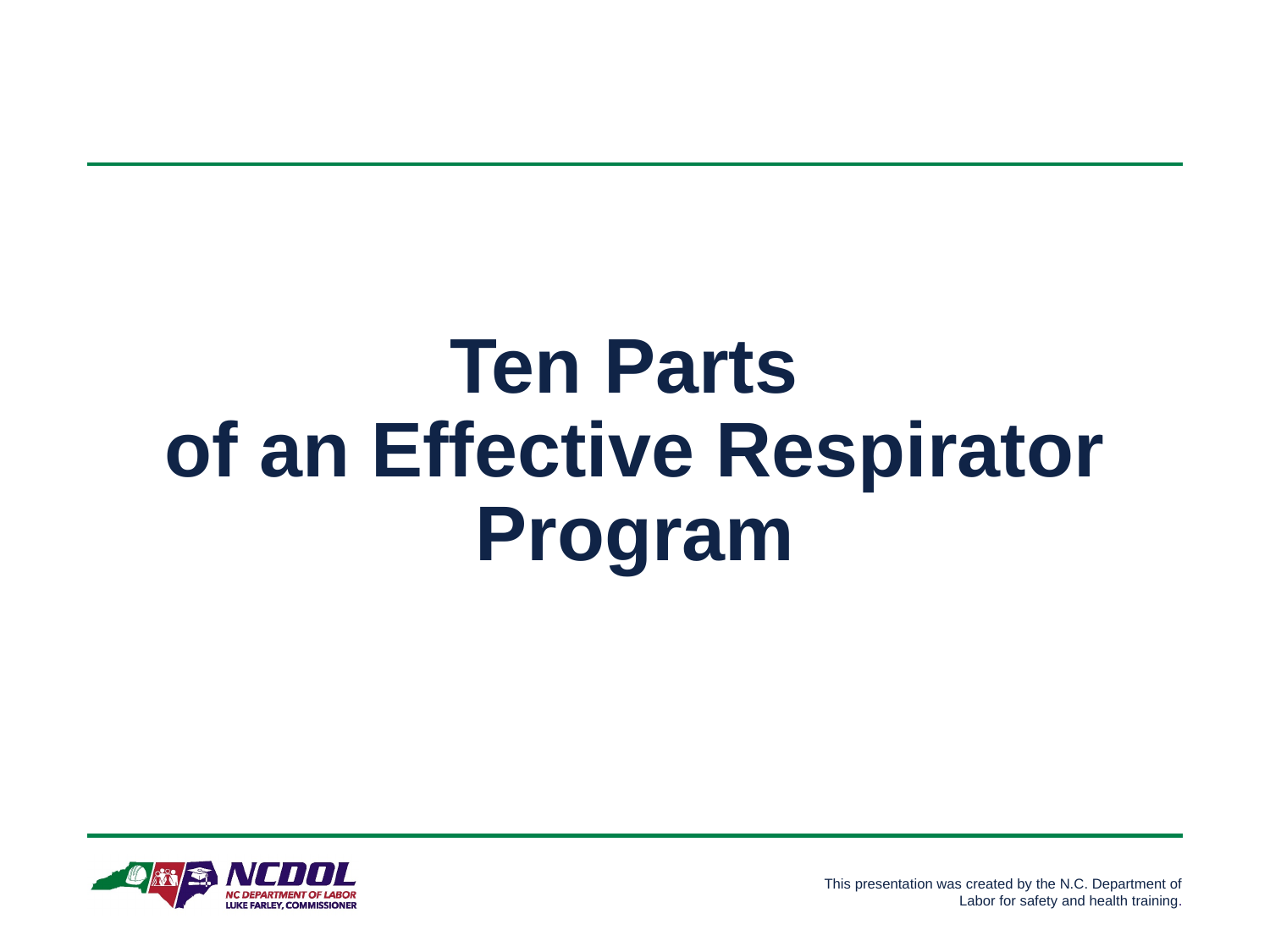

# Ten Parts of an Effective Respirator Program